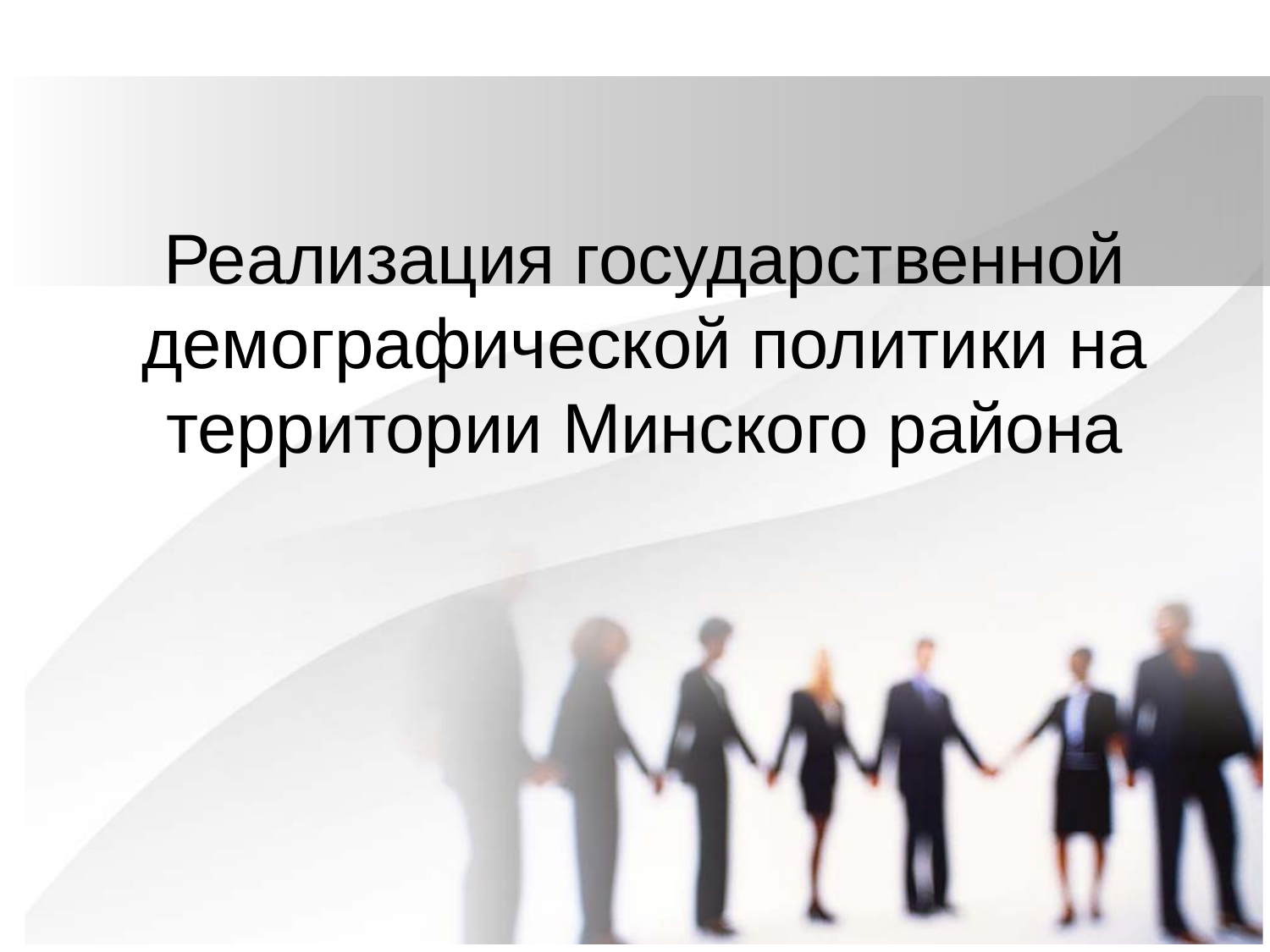

# Реализация государственной демографической политики на территории Минского района